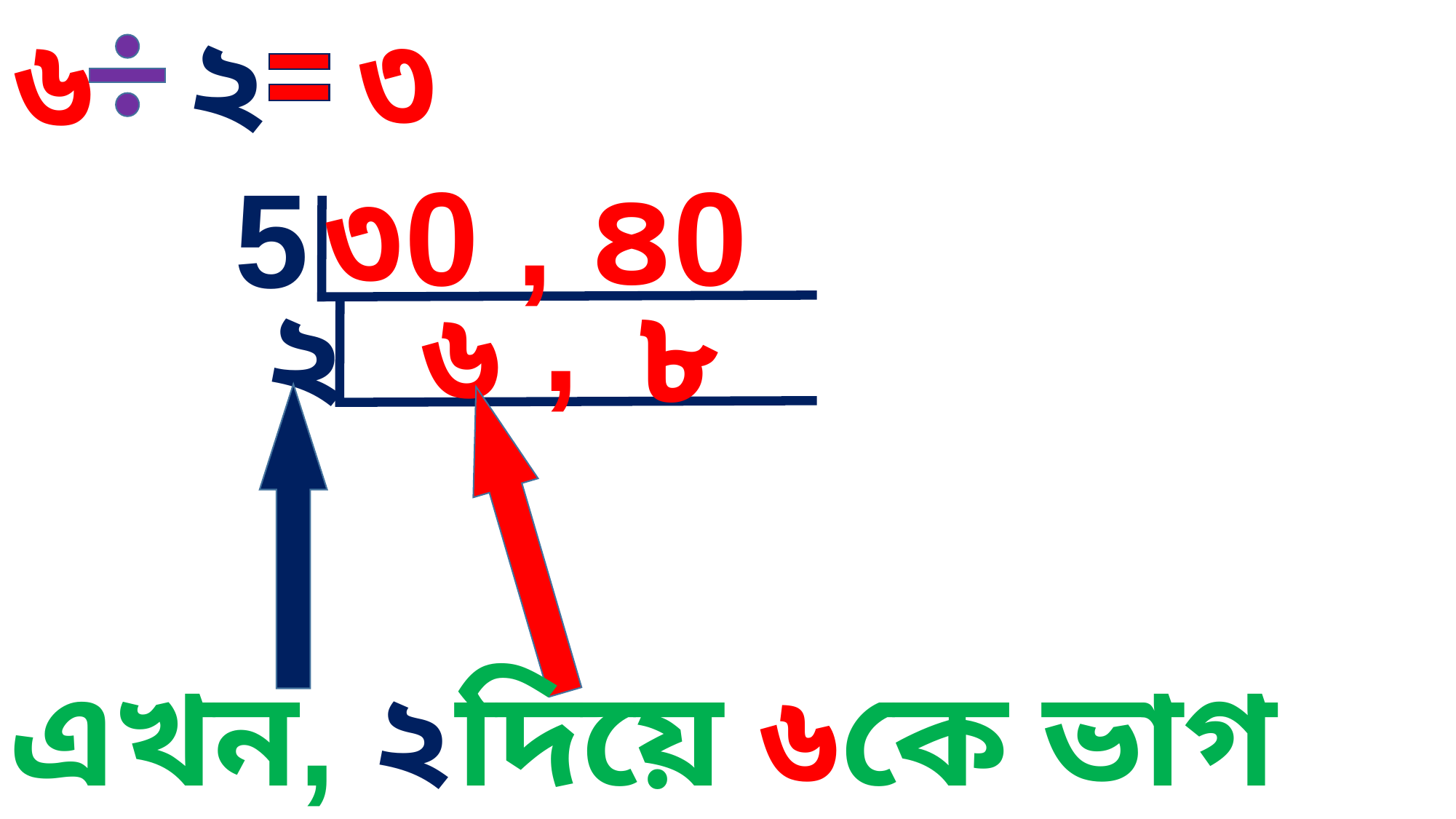

৩
৬
২

৩0 , ৪0
5
,
২
৬
৮

এখন, ২দিয়ে ৬কে ভাগ করবো